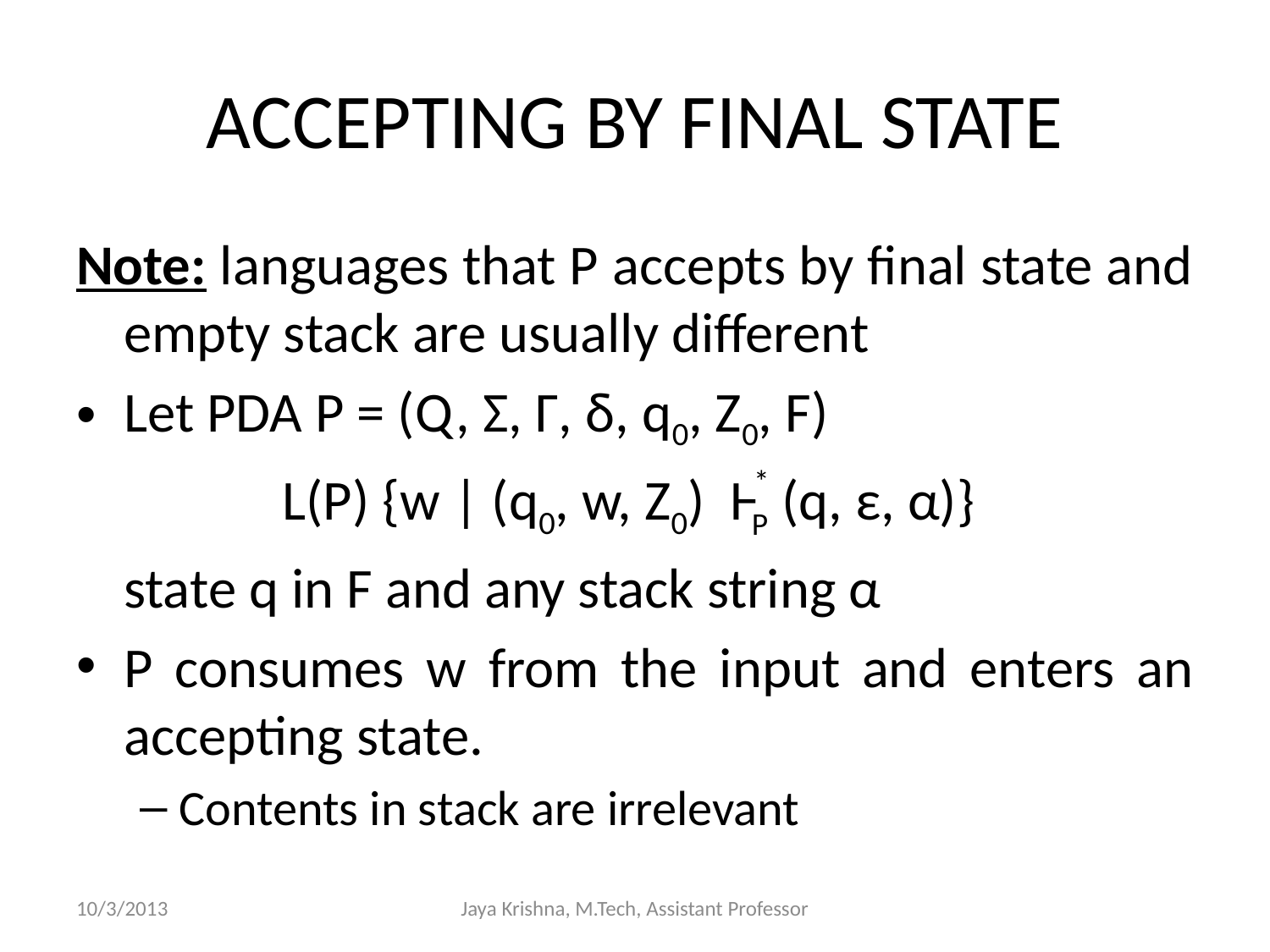

# ACCEPTING BY FINAL STATE
Note: languages that P accepts by final state and empty stack are usually different
Let PDA P = (Q, Σ, Γ, δ, q0, Z0, F)
L(P) {w | (q0, w, Z0)  Ⱶ  (q, ε, α)}
	state q in F and any stack string α
P consumes w from the input and enters an accepting state.
Contents in stack are irrelevant
*
P
10/3/2013
Jaya Krishna, M.Tech, Assistant Professor